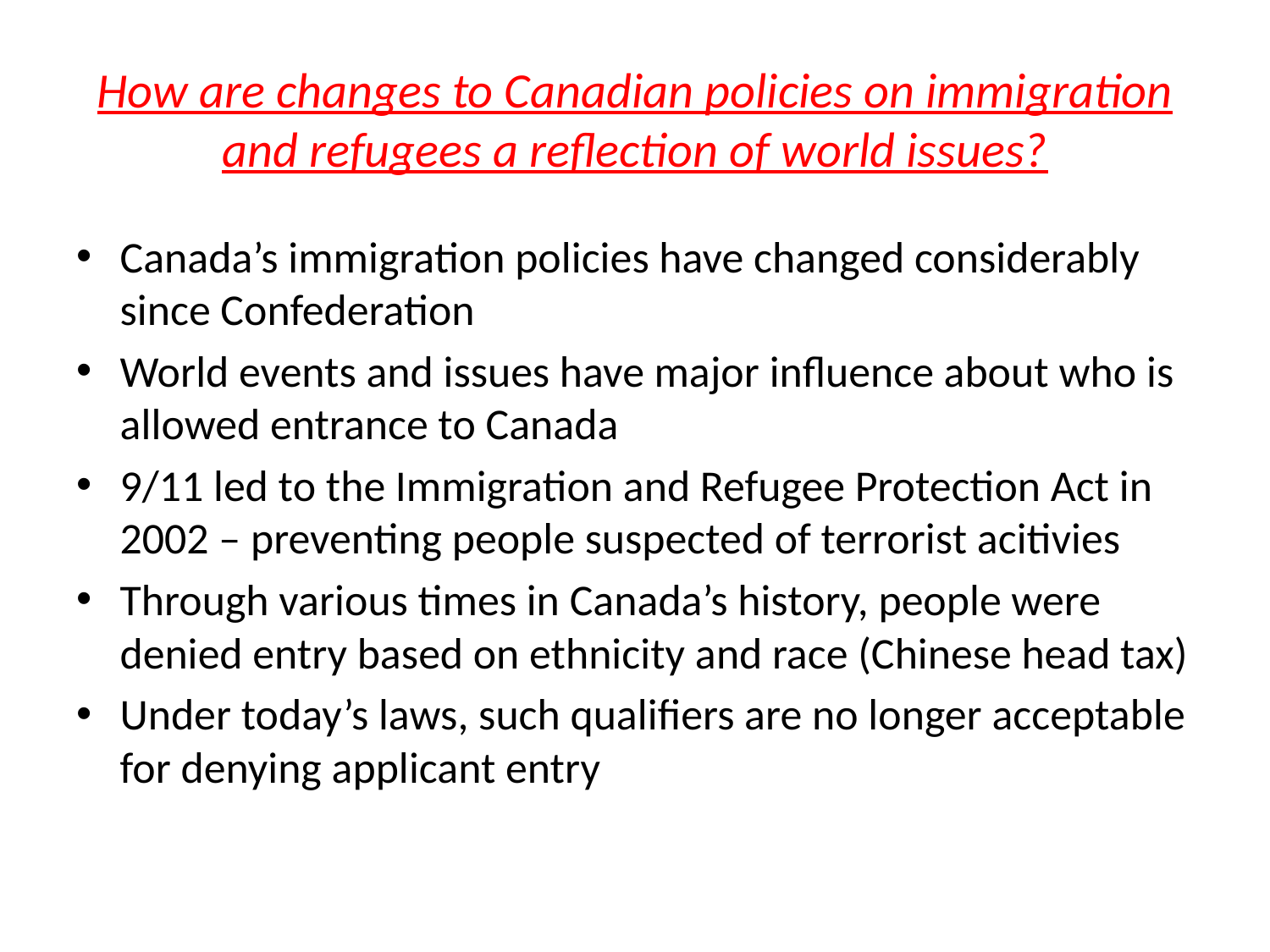

# How are changes to Canadian policies on immigration and refugees a reflection of world issues?
Canada’s immigration policies have changed considerably since Confederation
World events and issues have major influence about who is allowed entrance to Canada
9/11 led to the Immigration and Refugee Protection Act in 2002 – preventing people suspected of terrorist acitivies
Through various times in Canada’s history, people were denied entry based on ethnicity and race (Chinese head tax)
Under today’s laws, such qualifiers are no longer acceptable for denying applicant entry